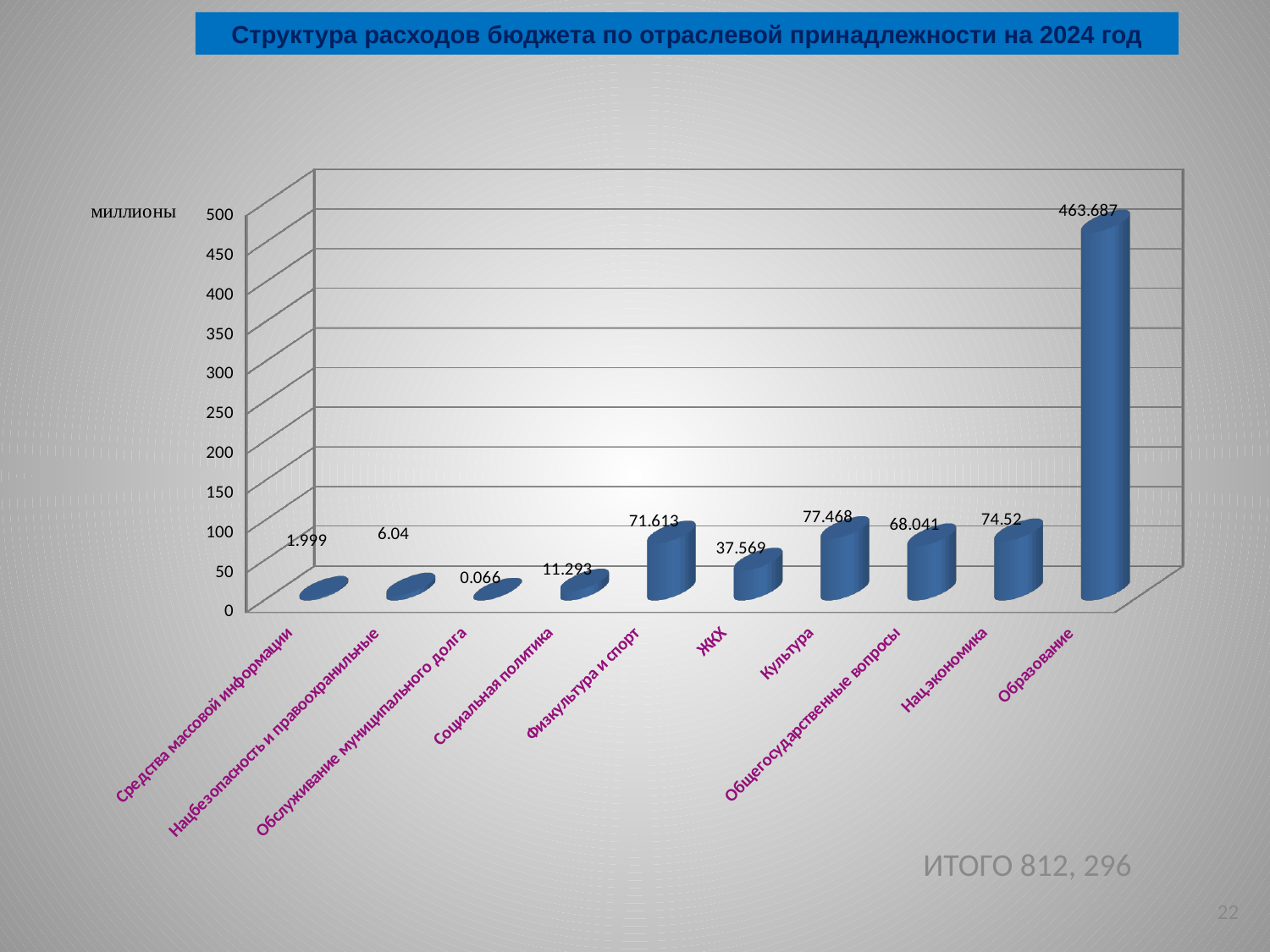

Структура расходов бюджета по отраслевой принадлежности на 2024 год

[unsupported chart]

[unsupported chart]

ИТОГО 812, 296

22